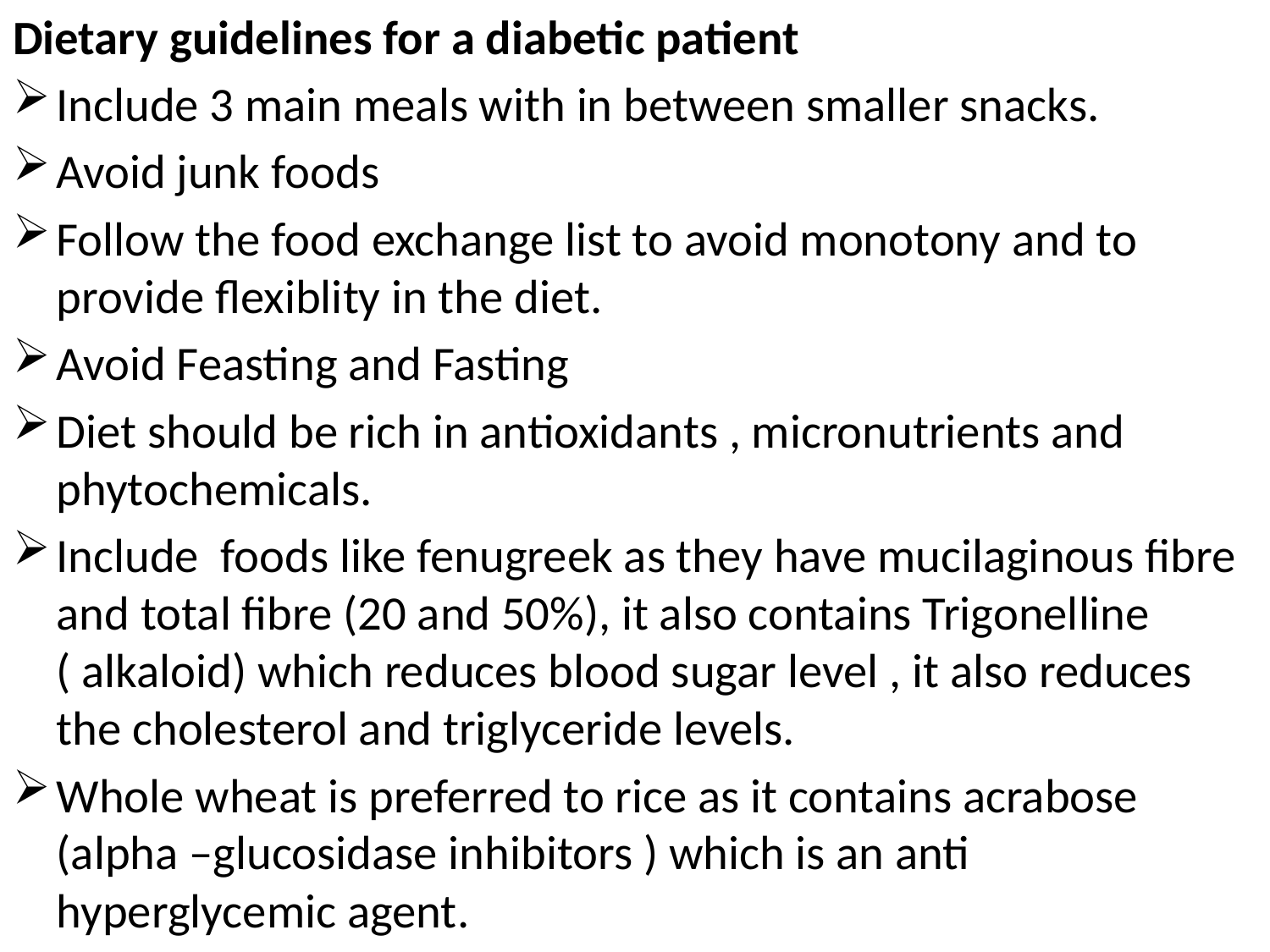

Dietary guidelines for a diabetic patient
Include 3 main meals with in between smaller snacks.
Avoid junk foods
Follow the food exchange list to avoid monotony and to provide flexiblity in the diet.
Avoid Feasting and Fasting
Diet should be rich in antioxidants , micronutrients and phytochemicals.
Include  foods like fenugreek as they have mucilaginous fibre and total fibre (20 and 50%), it also contains Trigonelline ( alkaloid) which reduces blood sugar level , it also reduces the cholesterol and triglyceride levels.
Whole wheat is preferred to rice as it contains acrabose (alpha –glucosidase inhibitors ) which is an anti hyperglycemic agent.